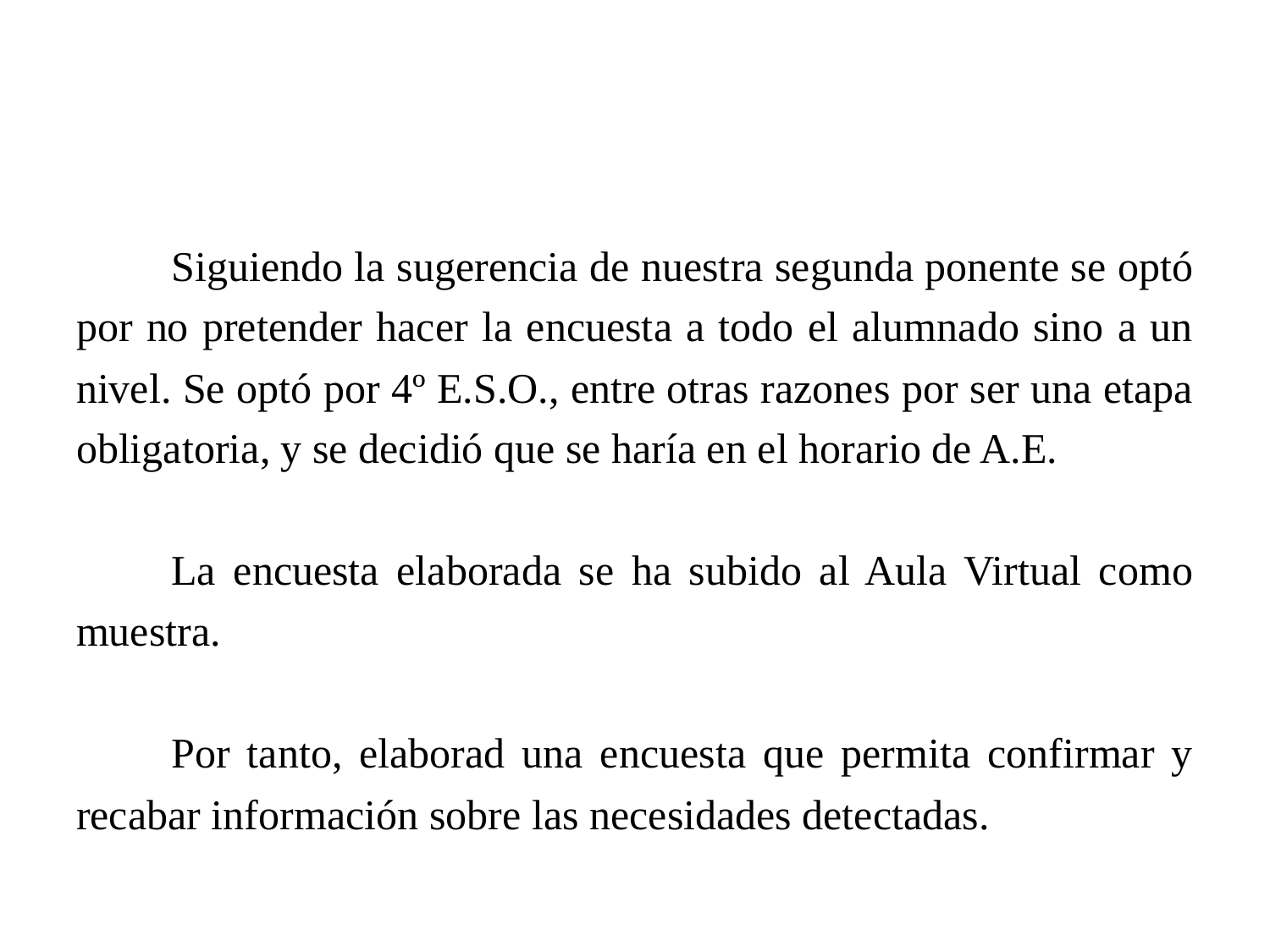

Siguiendo la sugerencia de nuestra segunda ponente se optó por no pretender hacer la encuesta a todo el alumnado sino a un nivel. Se optó por 4º E.S.O., entre otras razones por ser una etapa obligatoria, y se decidió que se haría en el horario de A.E.

	La encuesta elaborada se ha subido al Aula Virtual como muestra.

	Por tanto, elaborad una encuesta que permita confirmar y recabar información sobre las necesidades detectadas.